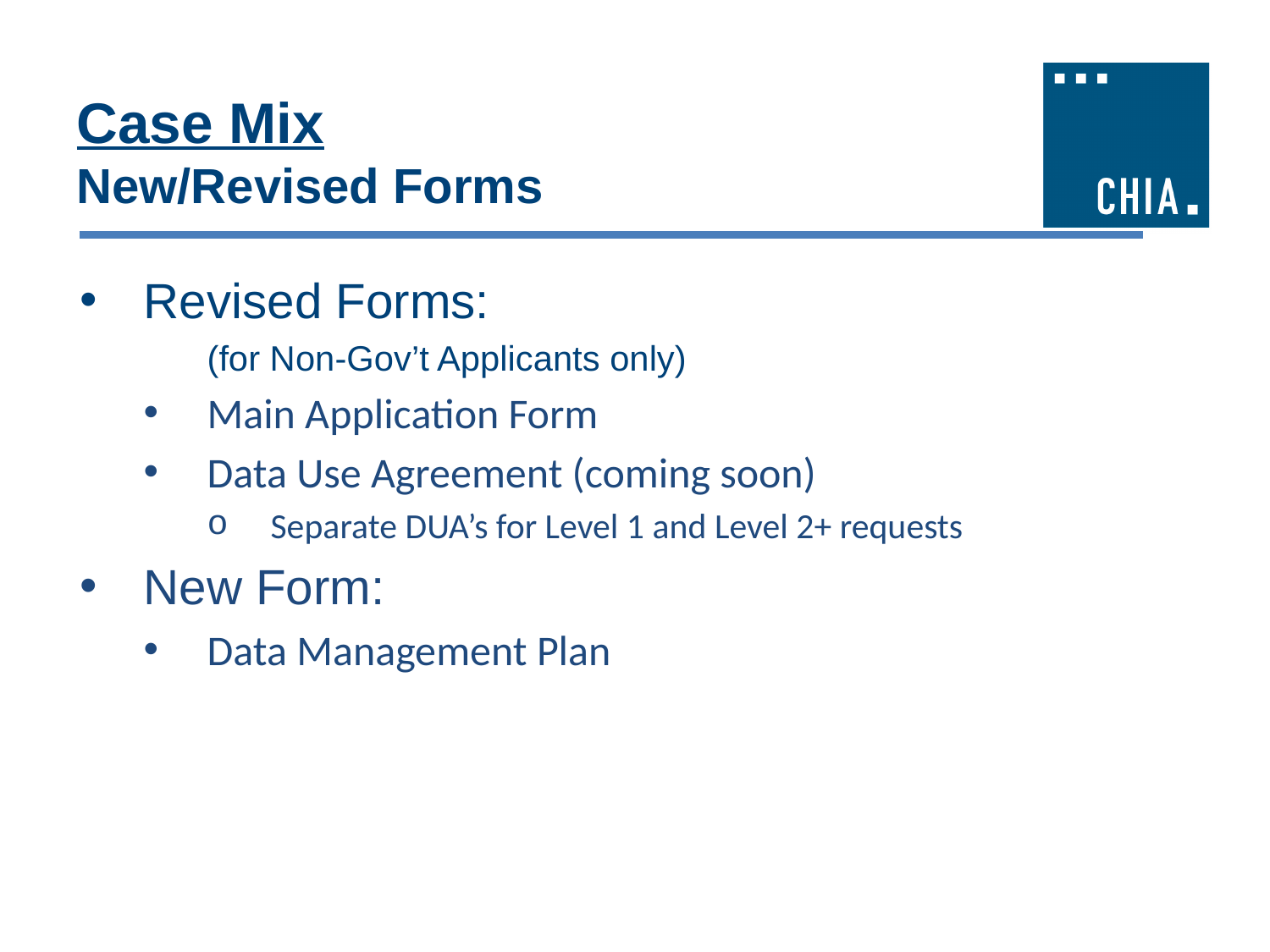

# Case Mix New/Revised Forms
Revised Forms:
	(for Non-Gov’t Applicants only)
Main Application Form
Data Use Agreement (coming soon)
Separate DUA’s for Level 1 and Level 2+ requests
New Form:
Data Management Plan